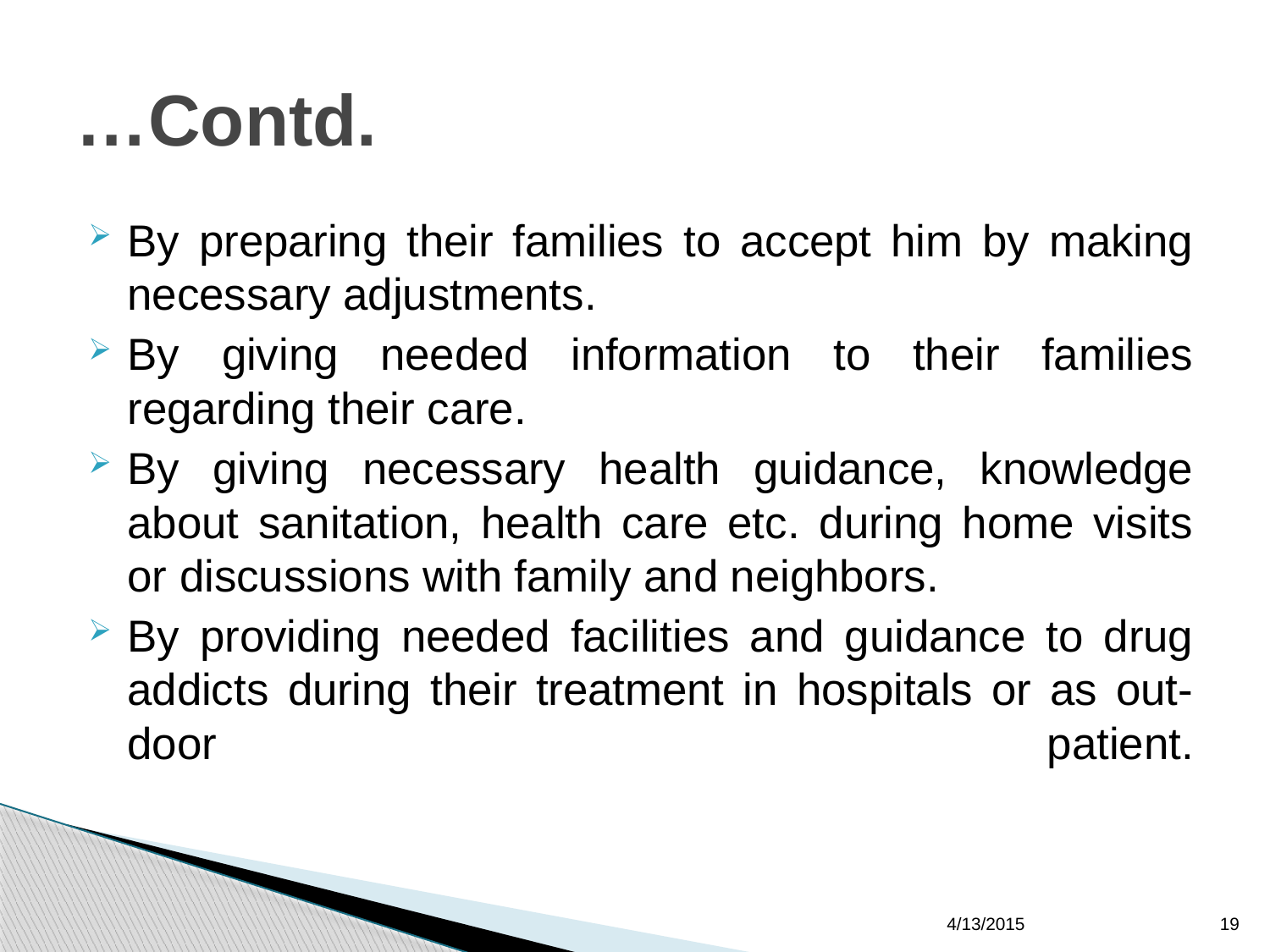

# …Contd.
By preparing their families to accept him by making necessary adjustments.
By giving needed information to their families regarding their care.
By giving necessary health guidance, knowledge about sanitation, health care etc. during home visits or discussions with family and neighbors.
By providing needed facilities and guidance to drug addicts during their treatment in hospitals or as out-door patient.
4/13/2015
19